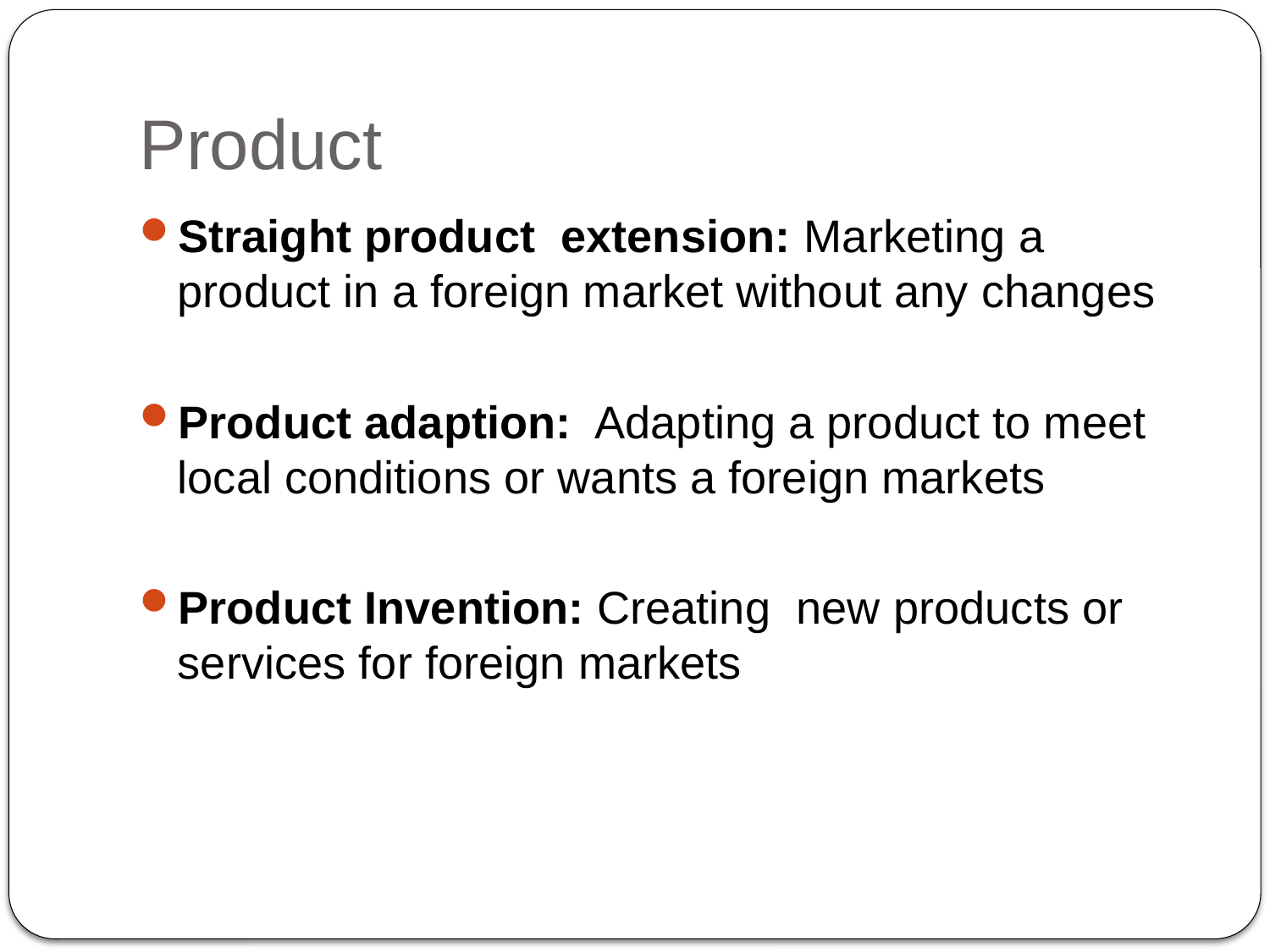

# Product
Straight product  extension: Marketing a product in a foreign market without any changes

Product adaption:  Adapting a product to meet local conditions or wants a foreign markets

Product Invention: Creating  new products or services for foreign markets